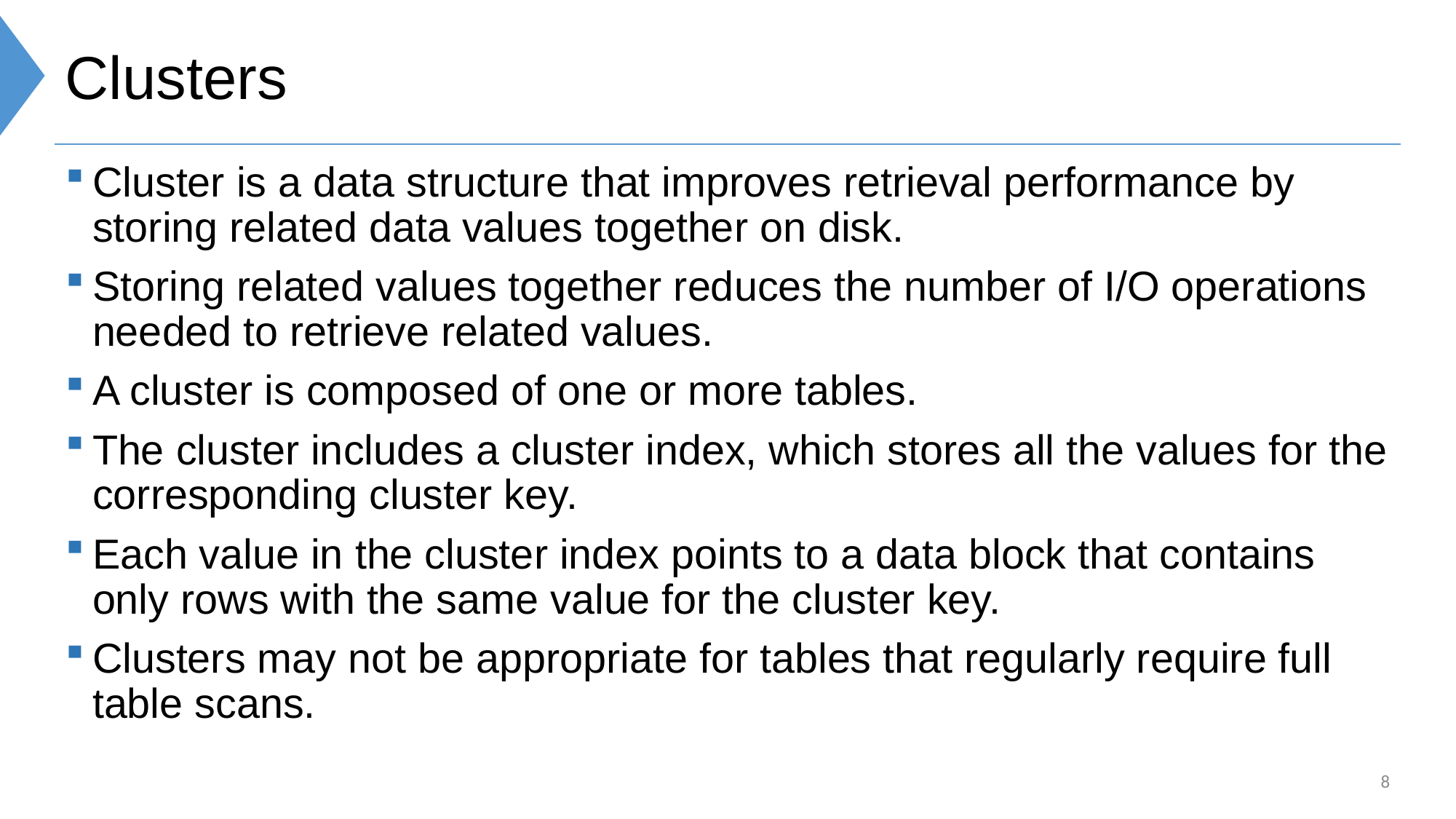

# Clusters
Cluster is a data structure that improves retrieval performance by storing related data values together on disk.
Storing related values together reduces the number of I/O operations needed to retrieve related values.
A cluster is composed of one or more tables.
The cluster includes a cluster index, which stores all the values for the corresponding cluster key.
Each value in the cluster index points to a data block that contains only rows with the same value for the cluster key.
Clusters may not be appropriate for tables that regularly require full table scans.
8